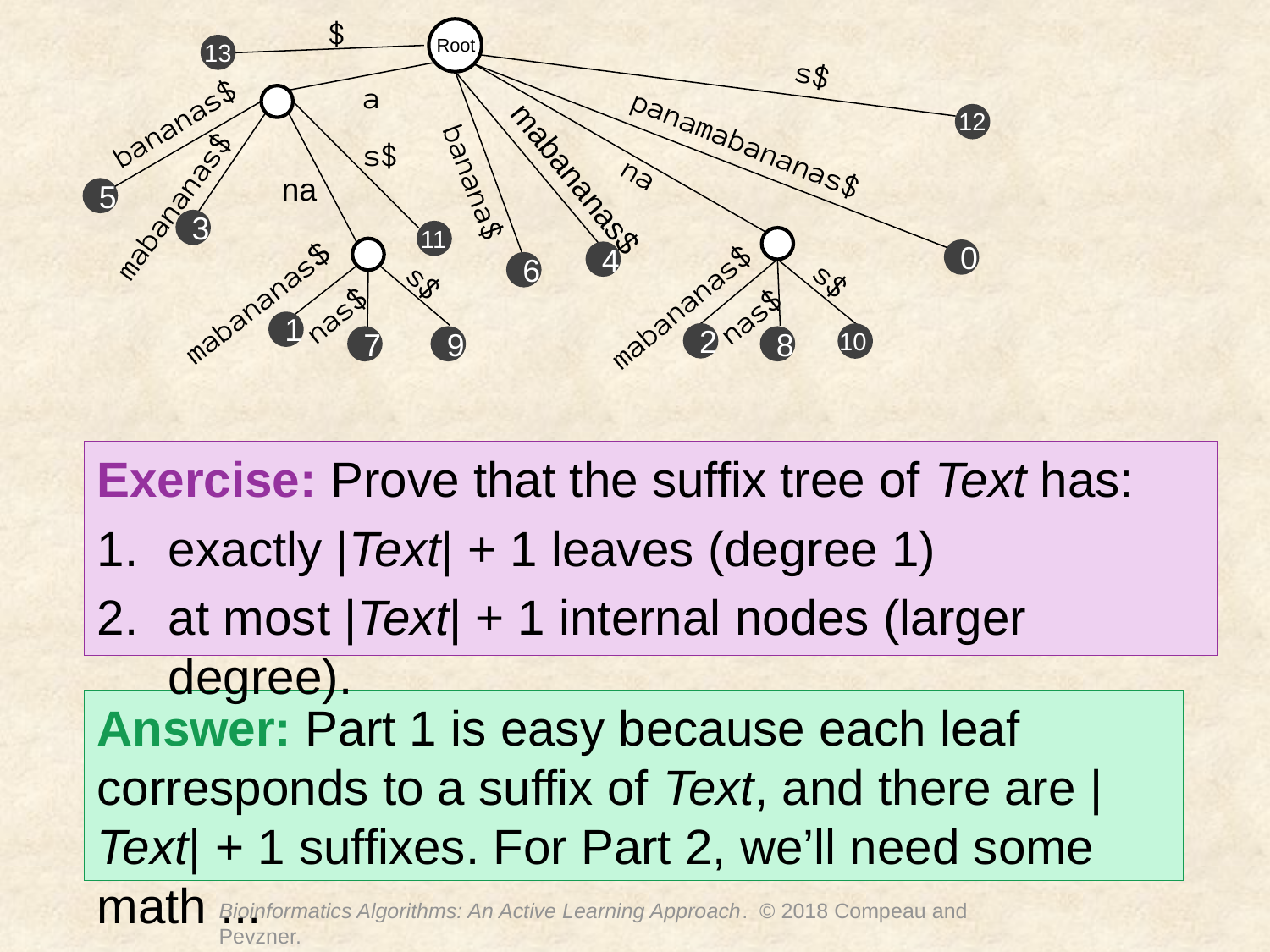

$

Root
13

s$
a

bananas$
12

panamabananas$
s$
na
mabananas$
banana$
na
mabananas$
5
3
11

0
4
6
s$
s$
mabananas$
mabananas$
nas$
nas$
1
10
2

7
9
8
Exercise: Prove that the suffix tree of Text has:
exactly |Text| + 1 leaves (degree 1)
at most |Text| + 1 internal nodes (larger degree).
Answer: Part 1 is easy because each leaf corresponds to a suffix of Text, and there are |Text| + 1 suffixes. For Part 2, we’ll need some math ...
Bioinformatics Algorithms: An Active Learning Approach.  © 2018 Compeau and Pevzner.